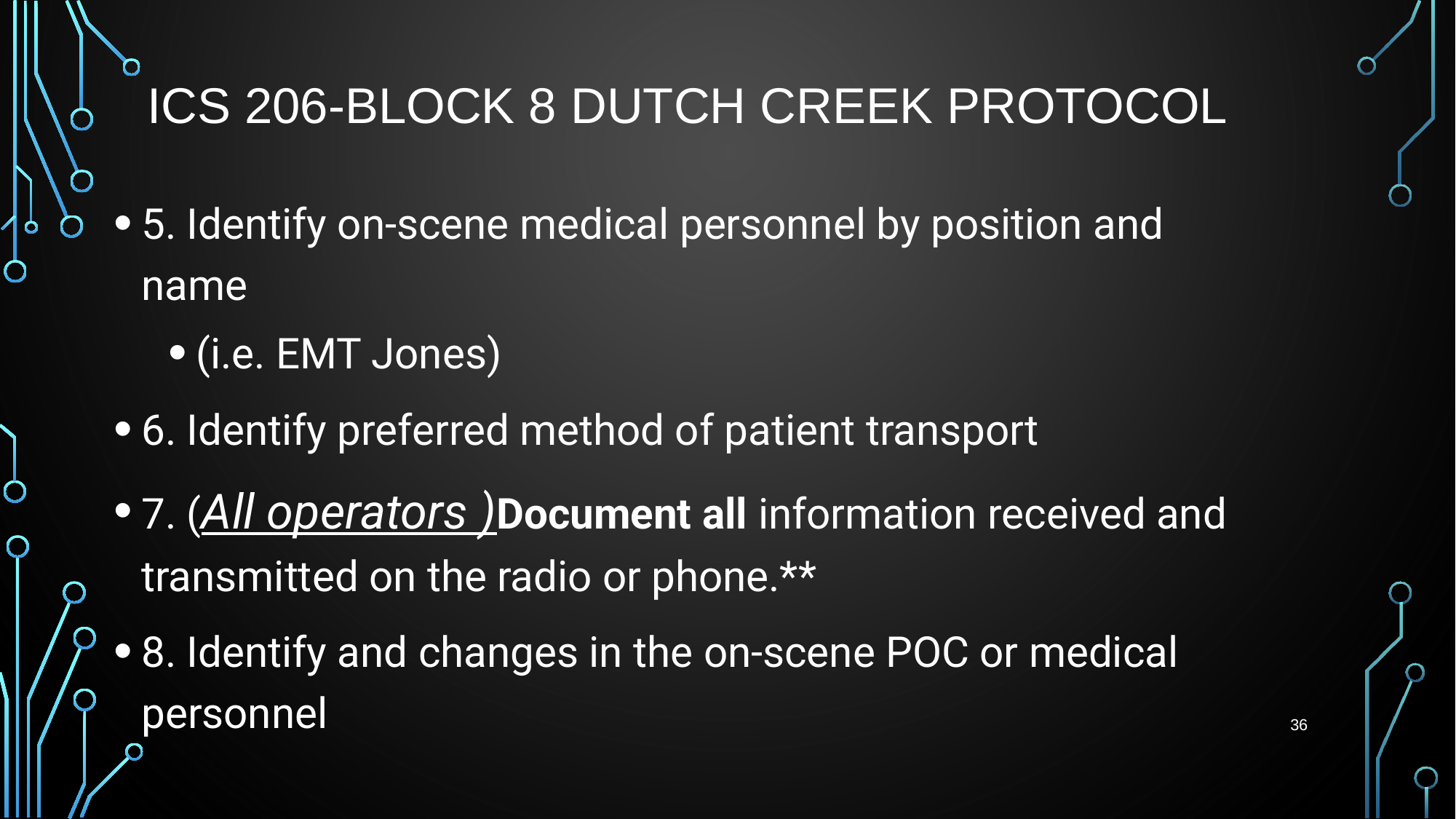

# ICS 206-Block 8 Dutch creek protocol
5. Identify on-scene medical personnel by position and name
(i.e. EMT Jones)
6. Identify preferred method of patient transport
7. (All operators )Document all information received and transmitted on the radio or phone.**
8. Identify and changes in the on-scene POC or medical personnel

36